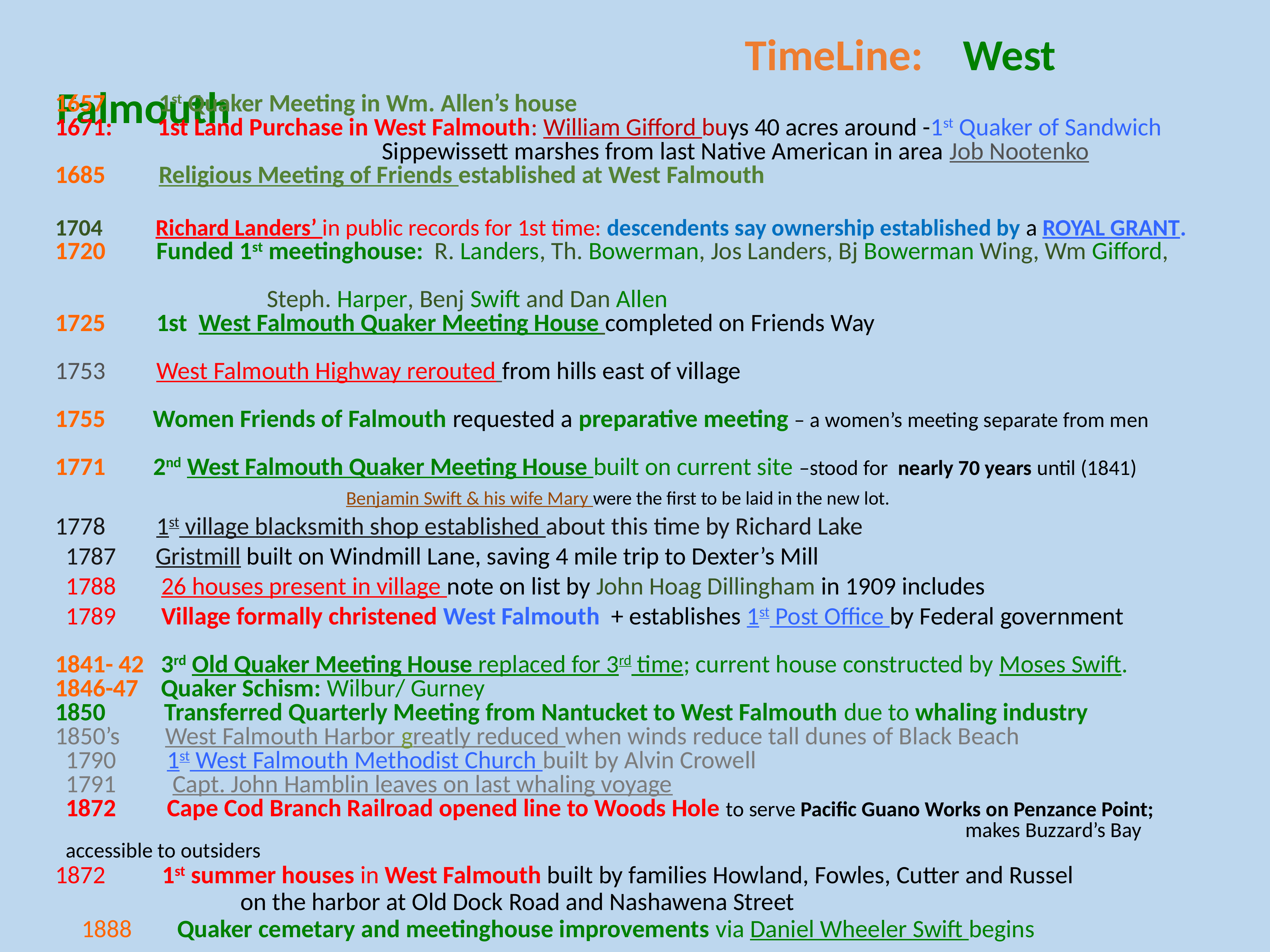

TimeLine:    West Falmouth
1657	         1st Quaker Meeting in Wm. Allen’s house
1671:        1st Land Purchase in West Falmouth: William Gifford buys 40 acres around -1st Quaker of Sandwich
	  				           Sippewissett marshes from last Native American in area Job Nootenko
1685	         Religious Meeting of Friends established at West Falmouth

          Richard Landers’ in public records for 1st time: descendents say ownership established by a ROYAL GRANT.
1720         Funded 1st meetinghouse:  R. Landers, Th. Bowerman, Jos Landers, Bj Bowerman Wing, Wm Gifford,
				Steph. Harper, Benj Swift and Dan Allen
1725         1st  West Falmouth Quaker Meeting House completed on Friends Way

1753         West Falmouth Highway rerouted from hills east of village

1755	        Women Friends of Falmouth requested a preparative meeting – a women’s meeting separate from men

1771	        2nd West Falmouth Quaker Meeting House built on current site –stood for  nearly 70 years until (1841)
			Benjamin Swift & his wife Mary were the first to be laid in the new lot.
1778         1st village blacksmith shop established about this time by Richard Lake
       Gristmill built on Windmill Lane, saving 4 mile trip to Dexter’s Mill
        26 houses present in village note on list by John Hoag Dillingham in 1909 includes
        Village formally christened West Falmouth  + establishes 1st Post Office by Federal government

1841- 42   3rd Old Quaker Meeting House replaced for 3rd time; current house constructed by Moses Swift.
1846-47    Quaker Schism: Wilbur/ Gurney
1850	          Transferred Quarterly Meeting from Nantucket to West Falmouth due to whaling industry
1850’s        West Falmouth Harbor greatly reduced when winds reduce tall dunes of Black Beach
         1st West Falmouth Methodist Church built by Alvin Crowell
          Capt. John Hamblin leaves on last whaling voyage
1872         Cape Cod Branch Railroad opened line to Woods Hole to serve Pacific Guano Works on Penzance Point;  																		makes Buzzard’s Bay accessible to outsiders
1872          1st summer houses in West Falmouth built by families Howland, Fowles, Cutter and Russel
		       		on the harbor at Old Dock Road and Nashawena Street
	1888        Quaker cemetary and meetinghouse improvements via Daniel Wheeler Swift begins